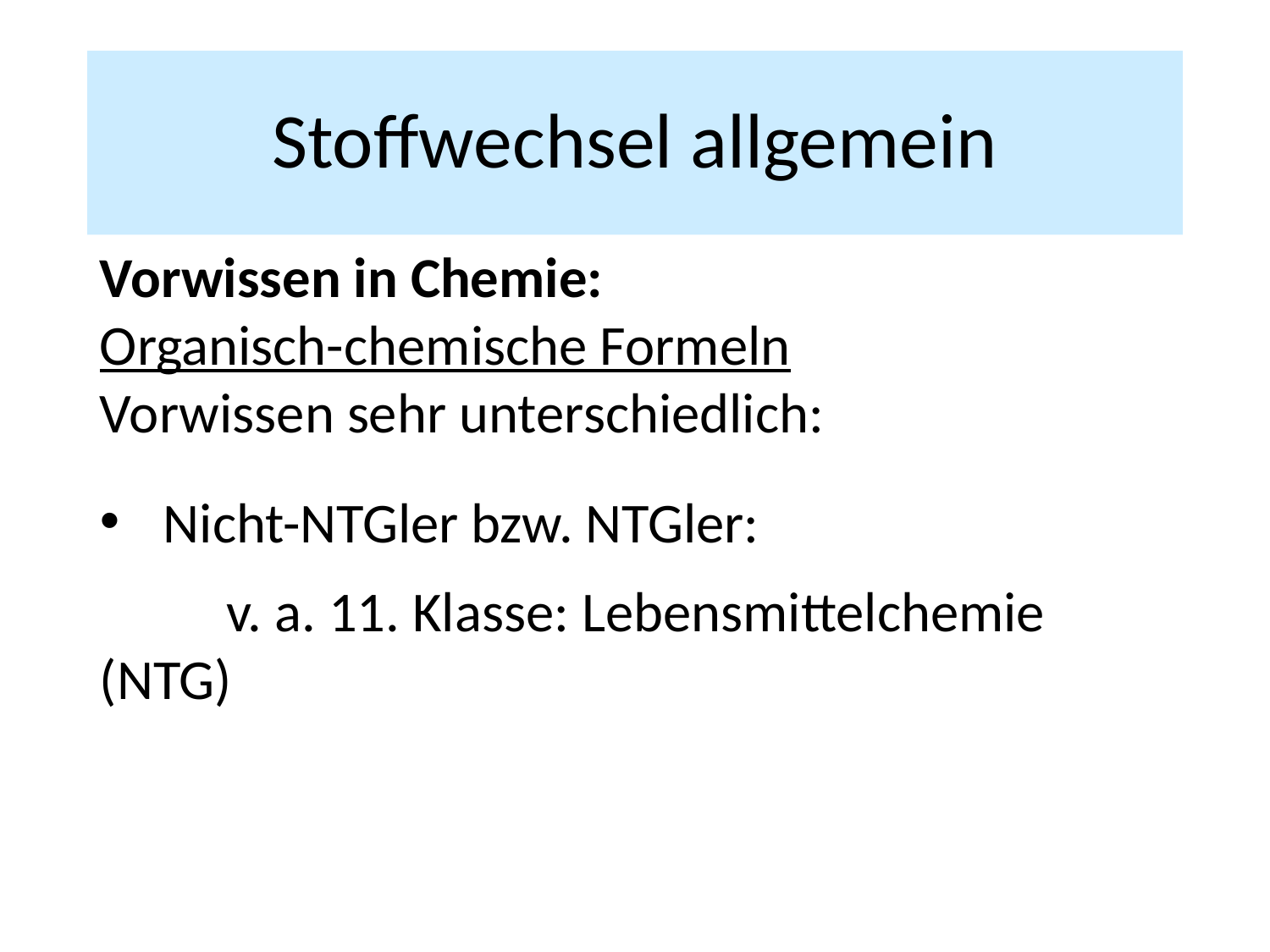

# Stoffwechsel allgemein
Vorwissen in Chemie:
Organisch-chemische Formeln
Vorwissen sehr unterschiedlich:

Nicht-NTGler bzw. NTGler:
	v. a. 11. Klasse: Lebensmittelchemie (NTG)